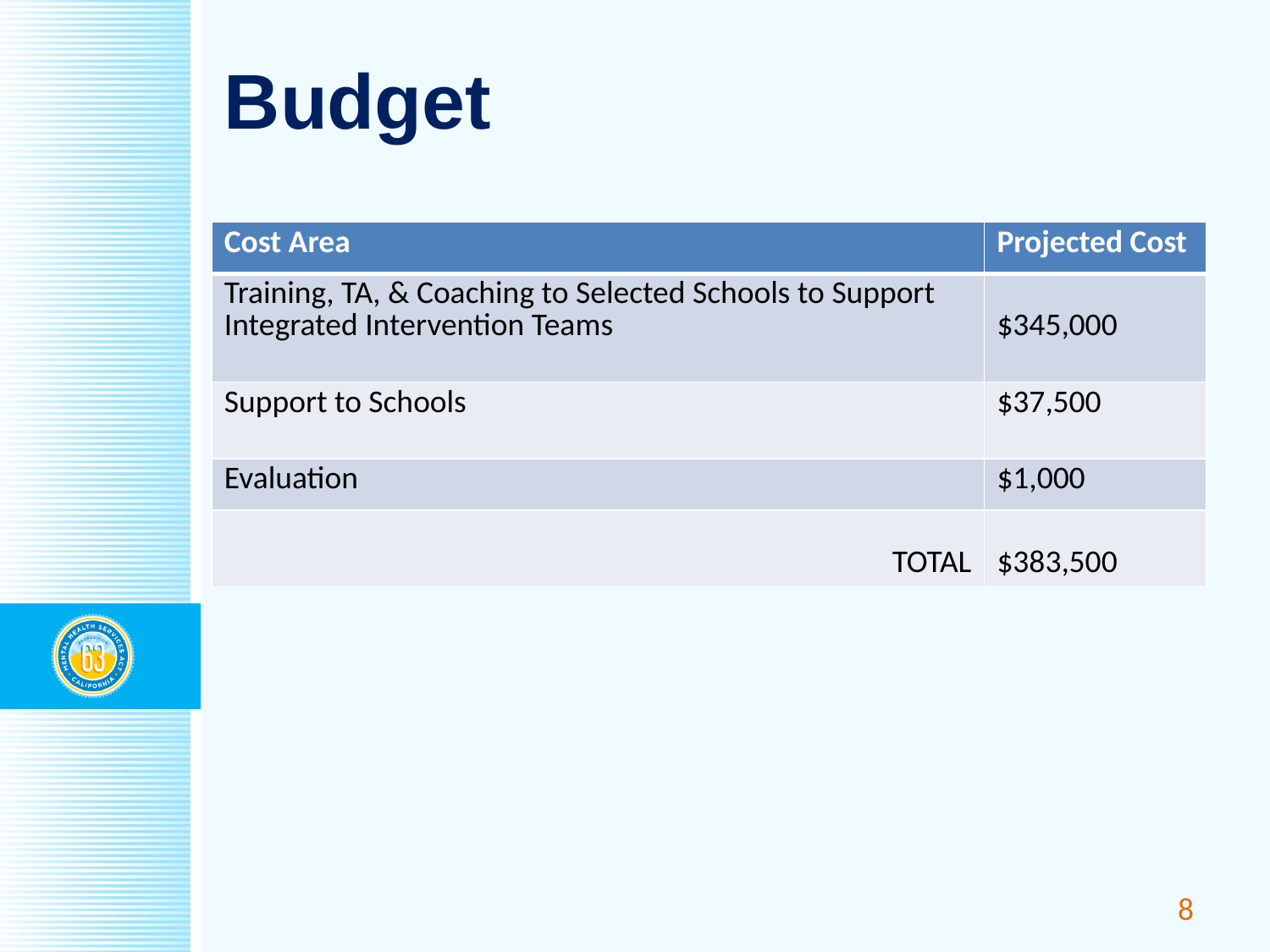

# Budget
| Cost Area | Projected Cost |
| --- | --- |
| Training, TA, & Coaching to Selected Schools to Support Integrated Intervention Teams | $345,000 |
| Support to Schools | $37,500 |
| Evaluation | $1,000 |
| TOTAL | $383,500 |
8